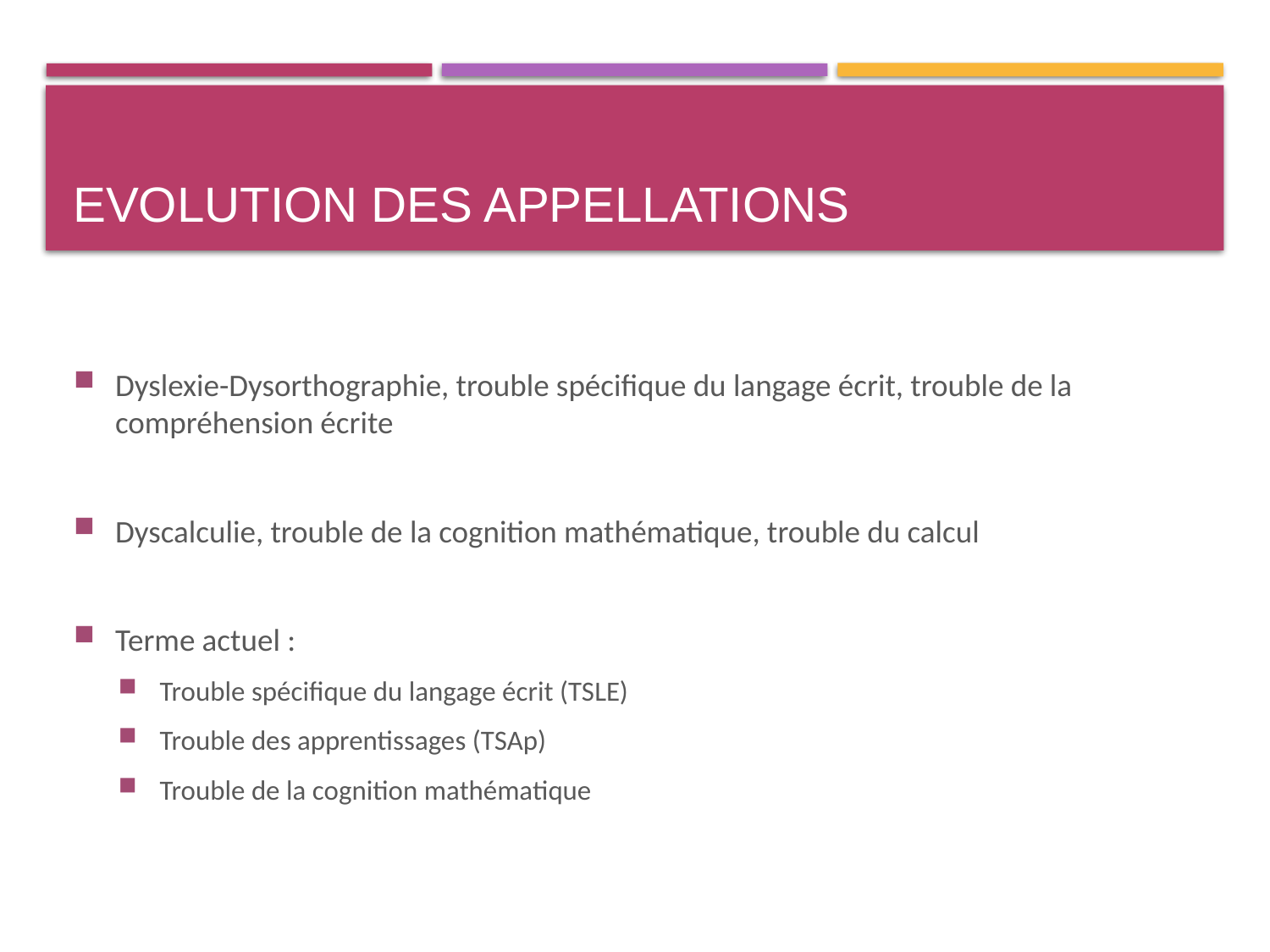

# Evolution des appellations

Dyslexie-Dysorthographie, trouble spécifique du langage écrit, trouble de la compréhension écrite

Dyscalculie, trouble de la cognition mathématique, trouble du calcul

Terme actuel :
Trouble spécifique du langage écrit (TSLE)
Trouble des apprentissages (TSAp)
Trouble de la cognition mathématique